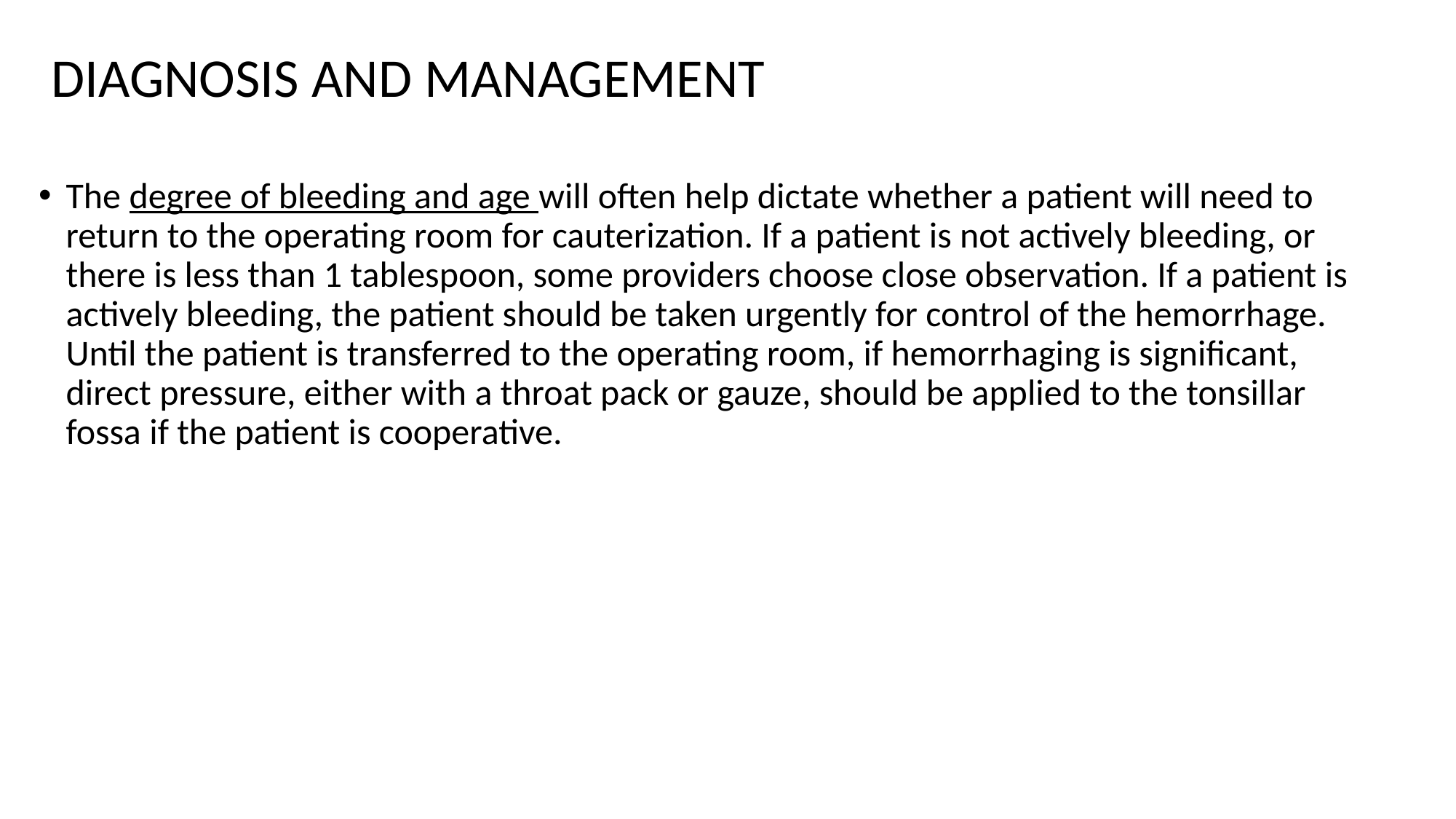

# DIAGNOSIS AND MANAGEMENT
The degree of bleeding and age will often help dictate whether a patient will need to return to the operating room for cauterization. If a patient is not actively bleeding, or there is less than 1 tablespoon, some providers choose close observation. If a patient is actively bleeding, the patient should be taken urgently for control of the hemorrhage. Until the patient is transferred to the operating room, if hemorrhaging is significant, direct pressure, either with a throat pack or gauze, should be applied to the tonsillar fossa if the patient is cooperative.